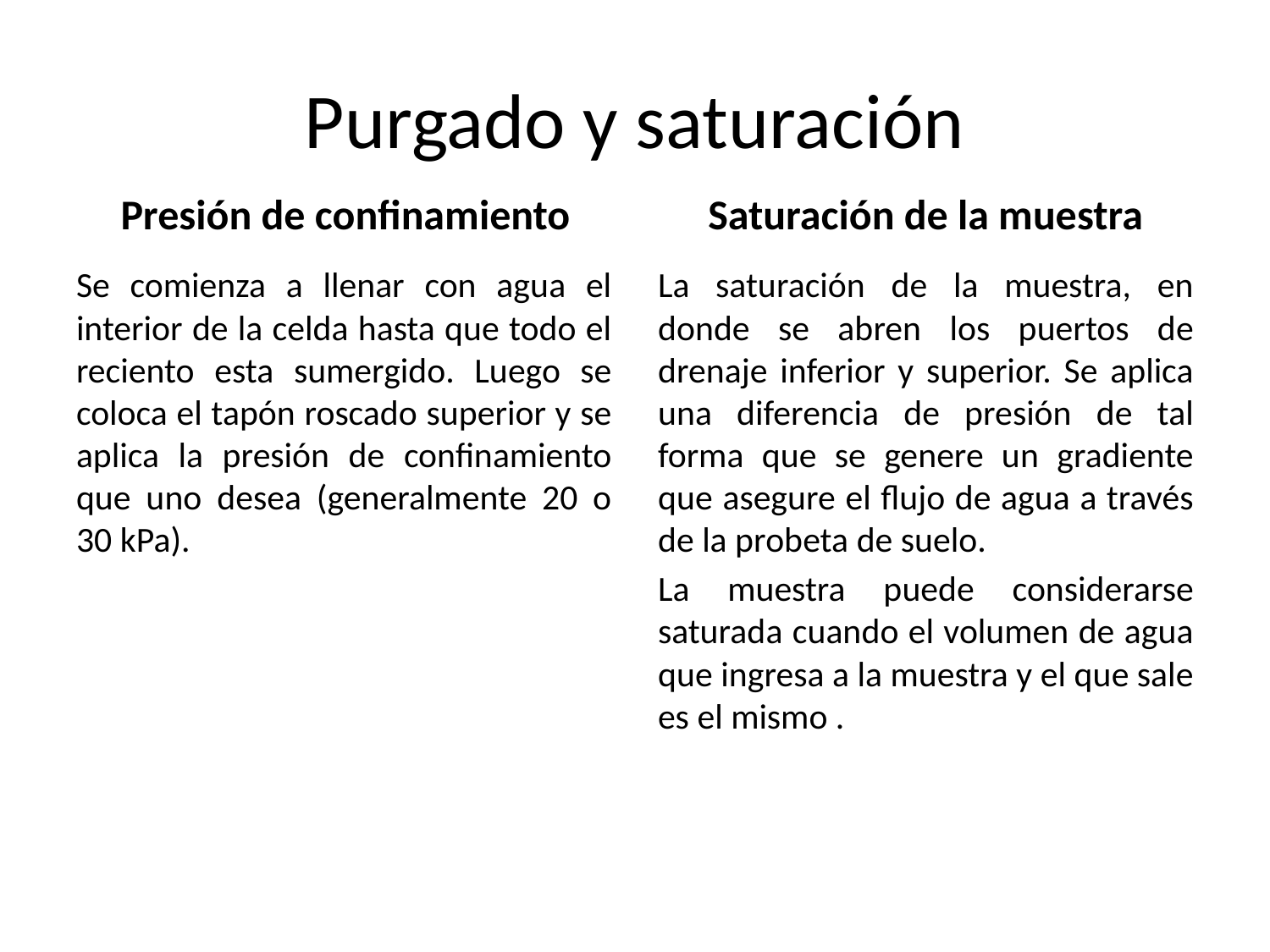

# Purgado y saturación
Presión de confinamiento
Saturación de la muestra
Se comienza a llenar con agua el interior de la celda hasta que todo el reciento esta sumergido. Luego se coloca el tapón roscado superior y se aplica la presión de confinamiento que uno desea (generalmente 20 o 30 kPa).
La saturación de la muestra, en donde se abren los puertos de drenaje inferior y superior. Se aplica una diferencia de presión de tal forma que se genere un gradiente que asegure el flujo de agua a través de la probeta de suelo.
La muestra puede considerarse saturada cuando el volumen de agua que ingresa a la muestra y el que sale es el mismo .